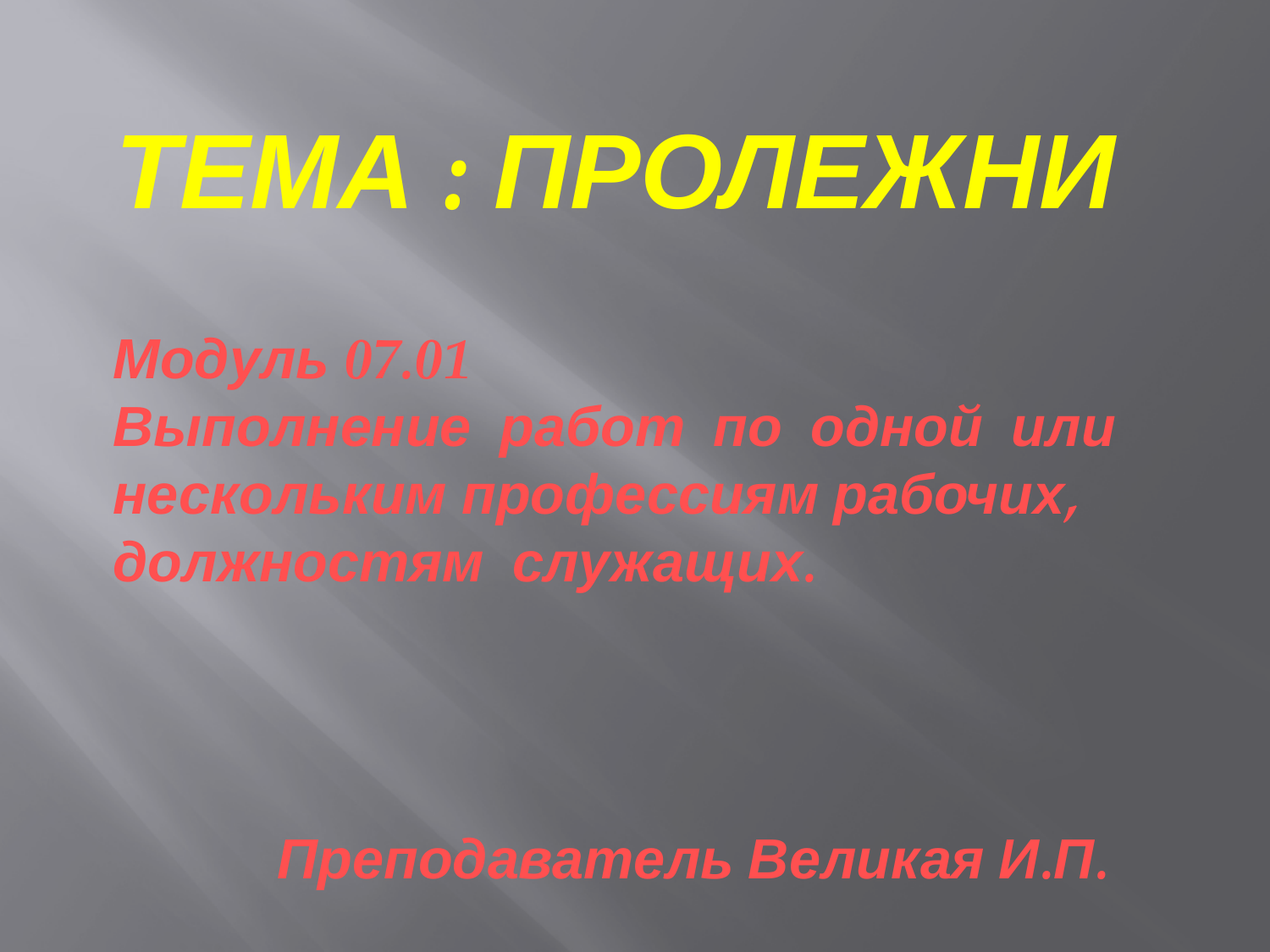

ТЕМА : ПРОЛЕЖНИ
Модуль 07.01
Выполнение  работ  по  одной  или нескольким профессиям рабочих, должностям  служащих.
Преподаватель Великая И.П.